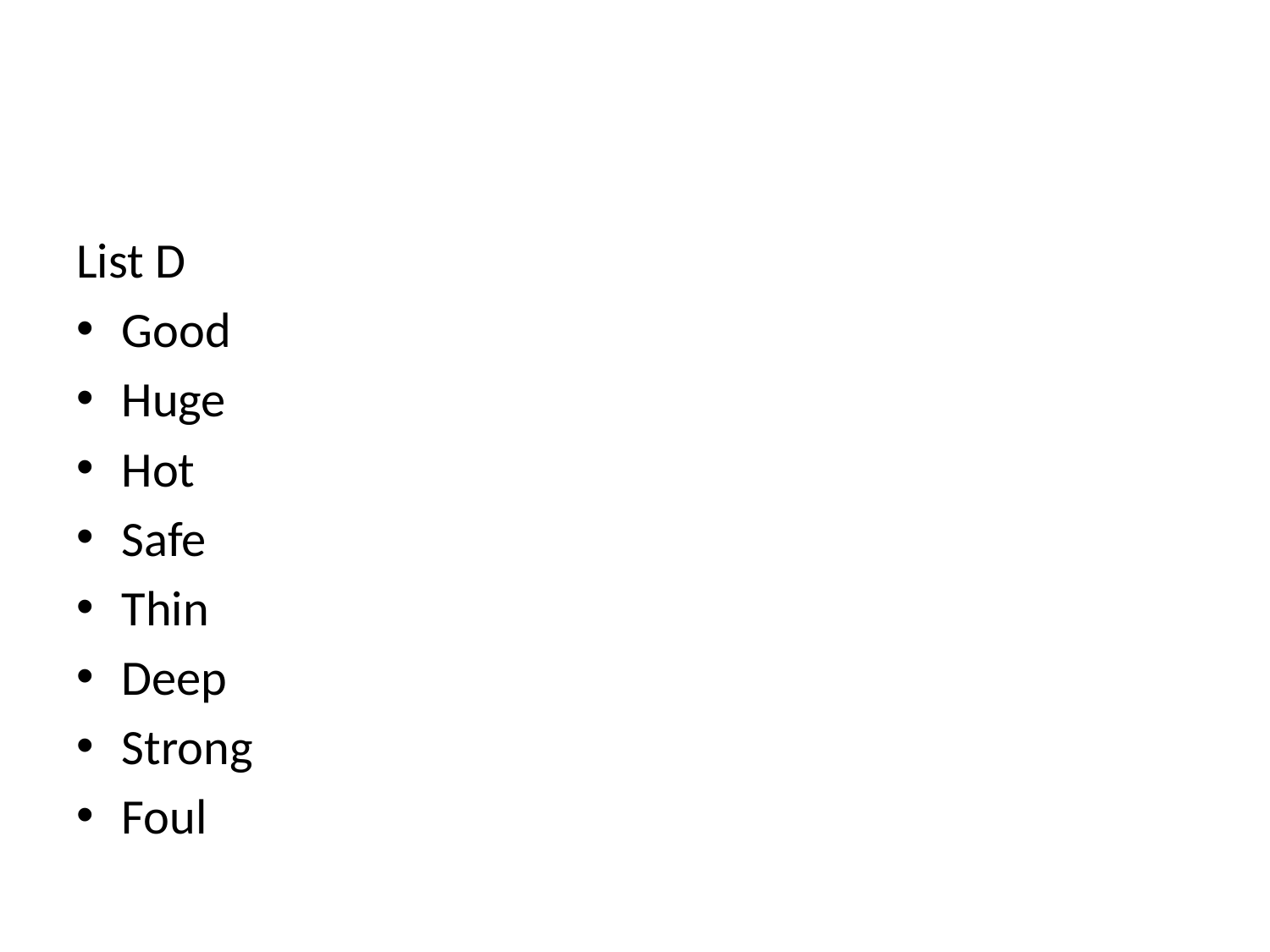

#
List D
Good
Huge
Hot
Safe
Thin
Deep
Strong
Foul